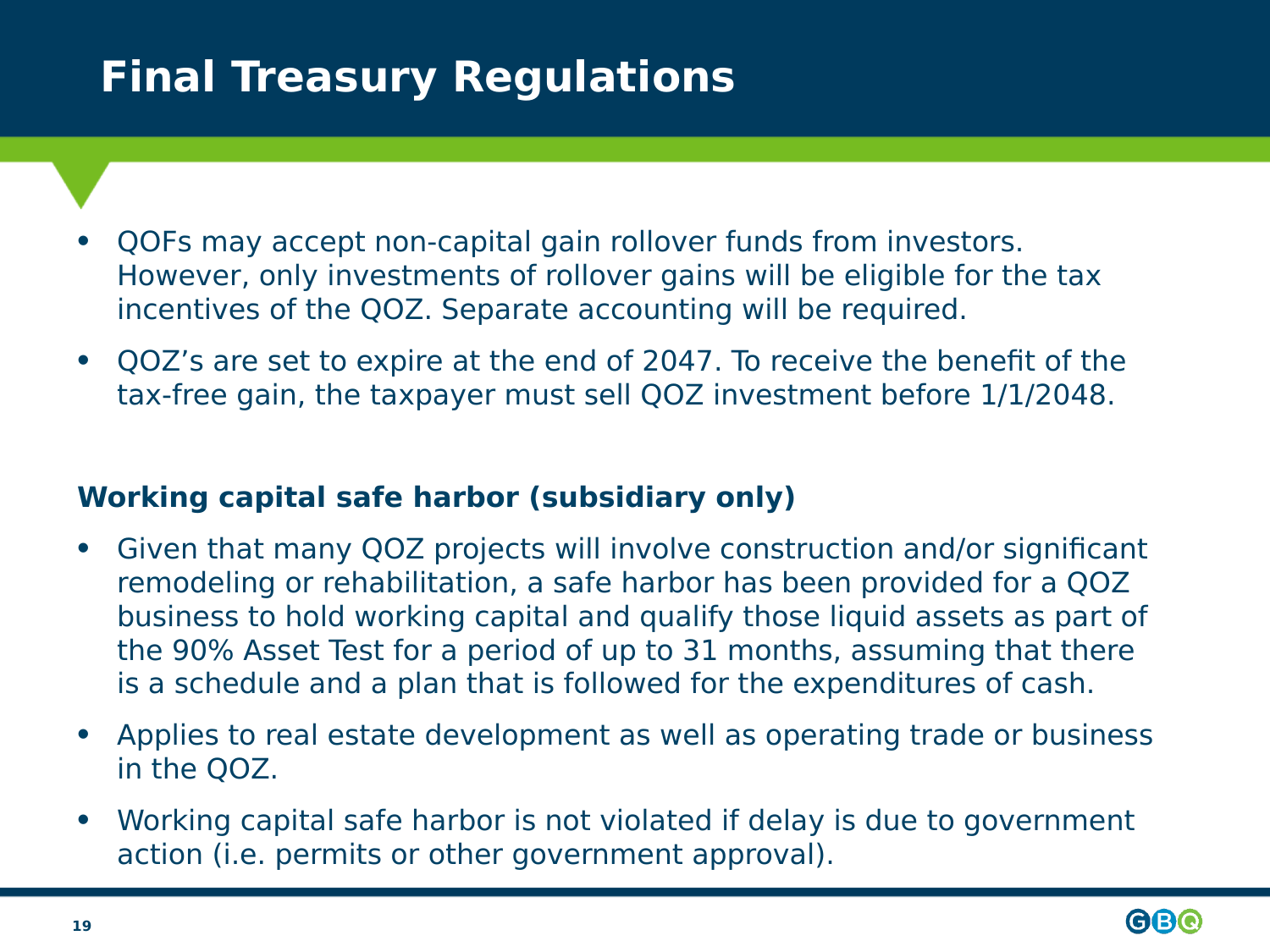

# Final Treasury Regulations
QOFs may accept non-capital gain rollover funds from investors. However, only investments of rollover gains will be eligible for the tax incentives of the QOZ. Separate accounting will be required.
QOZ’s are set to expire at the end of 2047. To receive the benefit of the tax-free gain, the taxpayer must sell QOZ investment before 1/1/2048.

Working capital safe harbor (subsidiary only)
Given that many QOZ projects will involve construction and/or significant remodeling or rehabilitation, a safe harbor has been provided for a QOZ business to hold working capital and qualify those liquid assets as part of the 90% Asset Test for a period of up to 31 months, assuming that there is a schedule and a plan that is followed for the expenditures of cash.
Applies to real estate development as well as operating trade or business in the QOZ.
Working capital safe harbor is not violated if delay is due to government action (i.e. permits or other government approval).

19